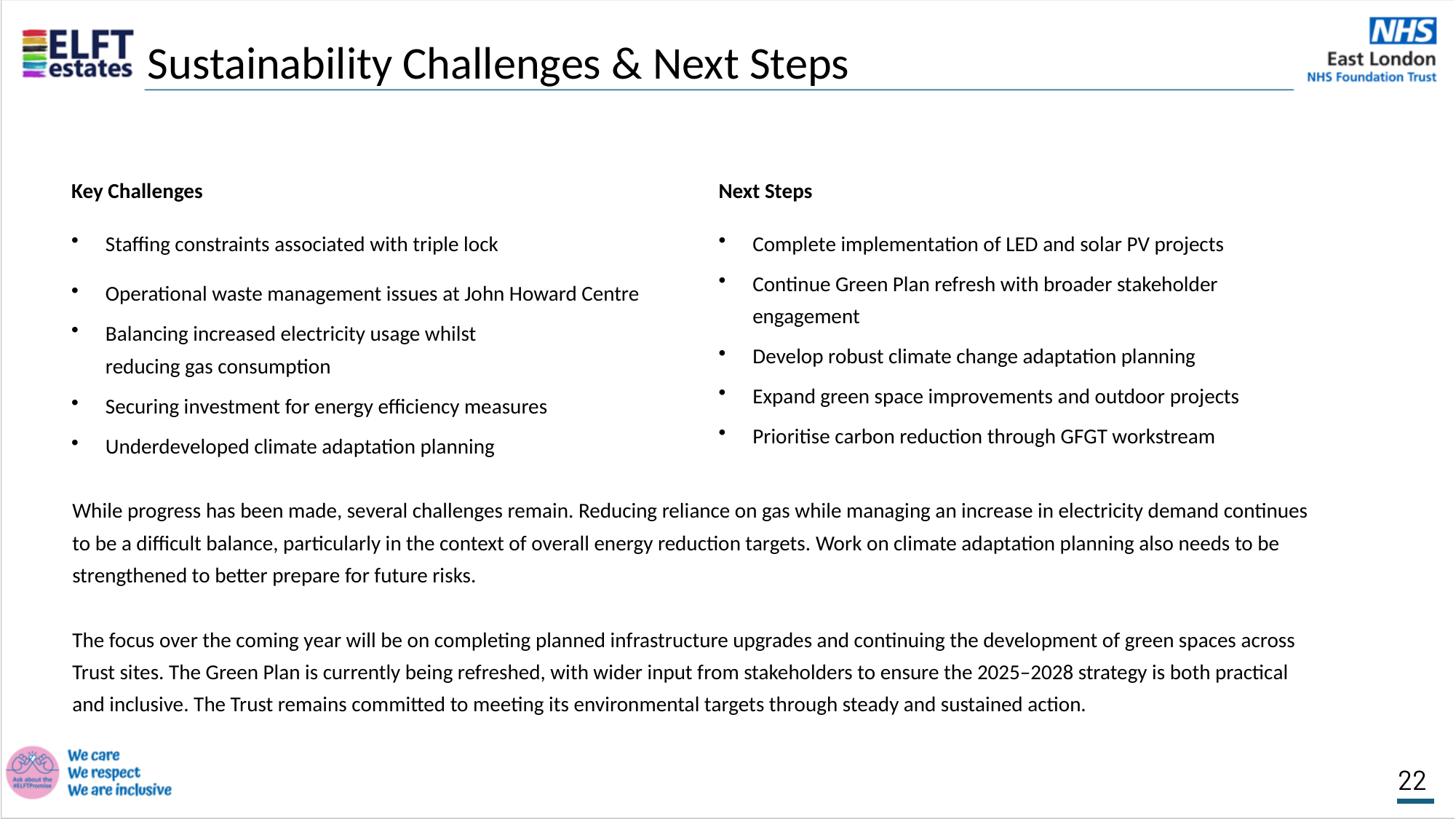

Sustainability Challenges & Next Steps
Key Challenges
Next Steps
Complete implementation of LED and solar PV projects
Staffing constraints associated with triple lock
Continue Green Plan refresh with broader stakeholder engagement
Operational waste management issues at John Howard Centre
Balancing increased electricity usage whilst
reducing gas consumption
Develop robust climate change adaptation planning
Expand green space improvements and outdoor projects
Securing investment for energy efficiency measures
Prioritise carbon reduction through GFGT workstream
Underdeveloped climate adaptation planning
While progress has been made, several challenges remain. Reducing reliance on gas while managing an increase in electricity demand continues to be a difficult balance, particularly in the context of overall energy reduction targets. Work on climate adaptation planning also needs to be strengthened to better prepare for future risks.
The focus over the coming year will be on completing planned infrastructure upgrades and continuing the development of green spaces across Trust sites. The Green Plan is currently being refreshed, with wider input from stakeholders to ensure the 2025–2028 strategy is both practical and inclusive. The Trust remains committed to meeting its environmental targets through steady and sustained action.

22